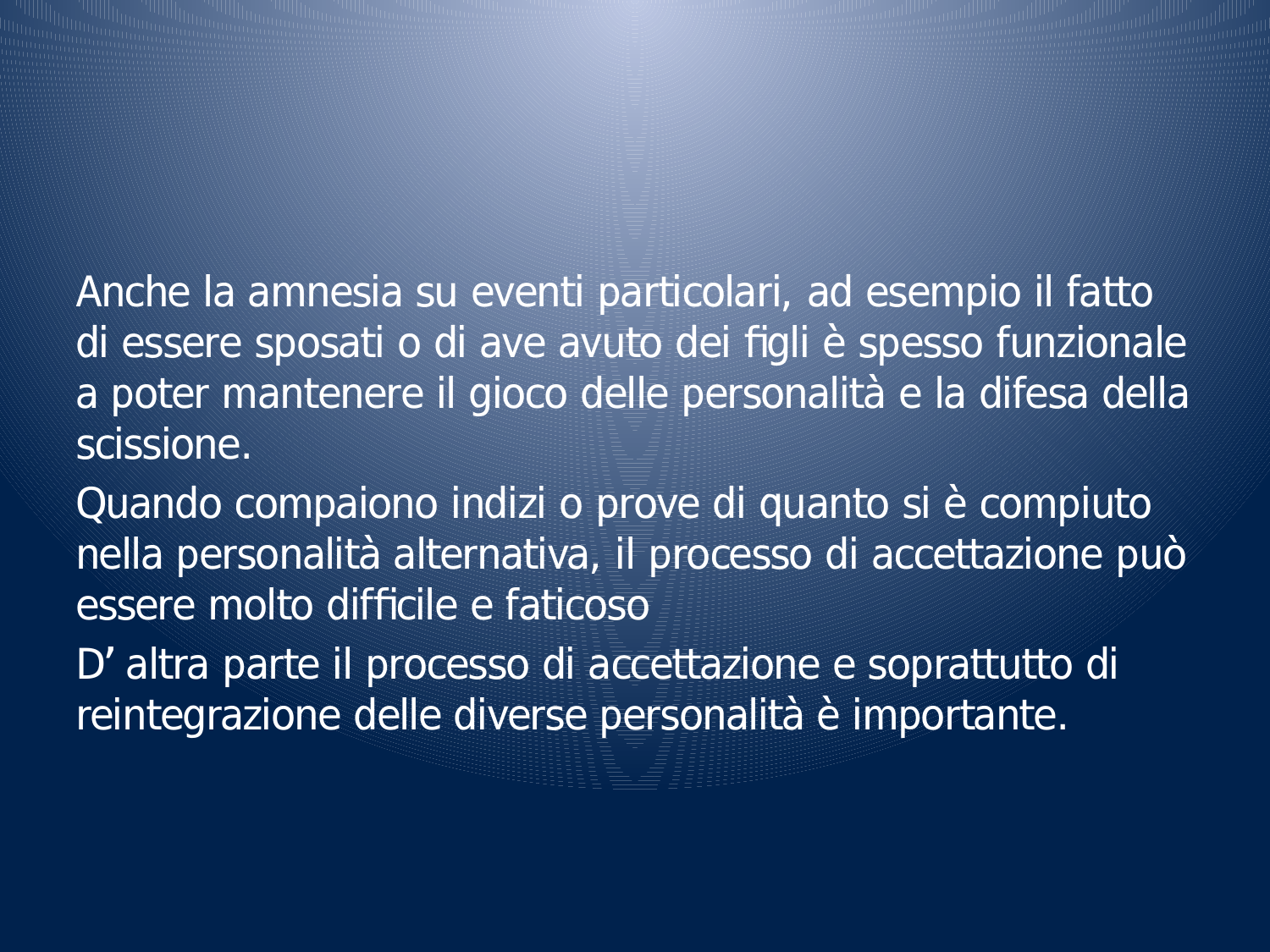

#
Anche la amnesia su eventi particolari, ad esempio il fatto di essere sposati o di ave avuto dei figli è spesso funzionale a poter mantenere il gioco delle personalità e la difesa della scissione.
Quando compaiono indizi o prove di quanto si è compiuto nella personalità alternativa, il processo di accettazione può essere molto difficile e faticoso
D’ altra parte il processo di accettazione e soprattutto di reintegrazione delle diverse personalità è importante.